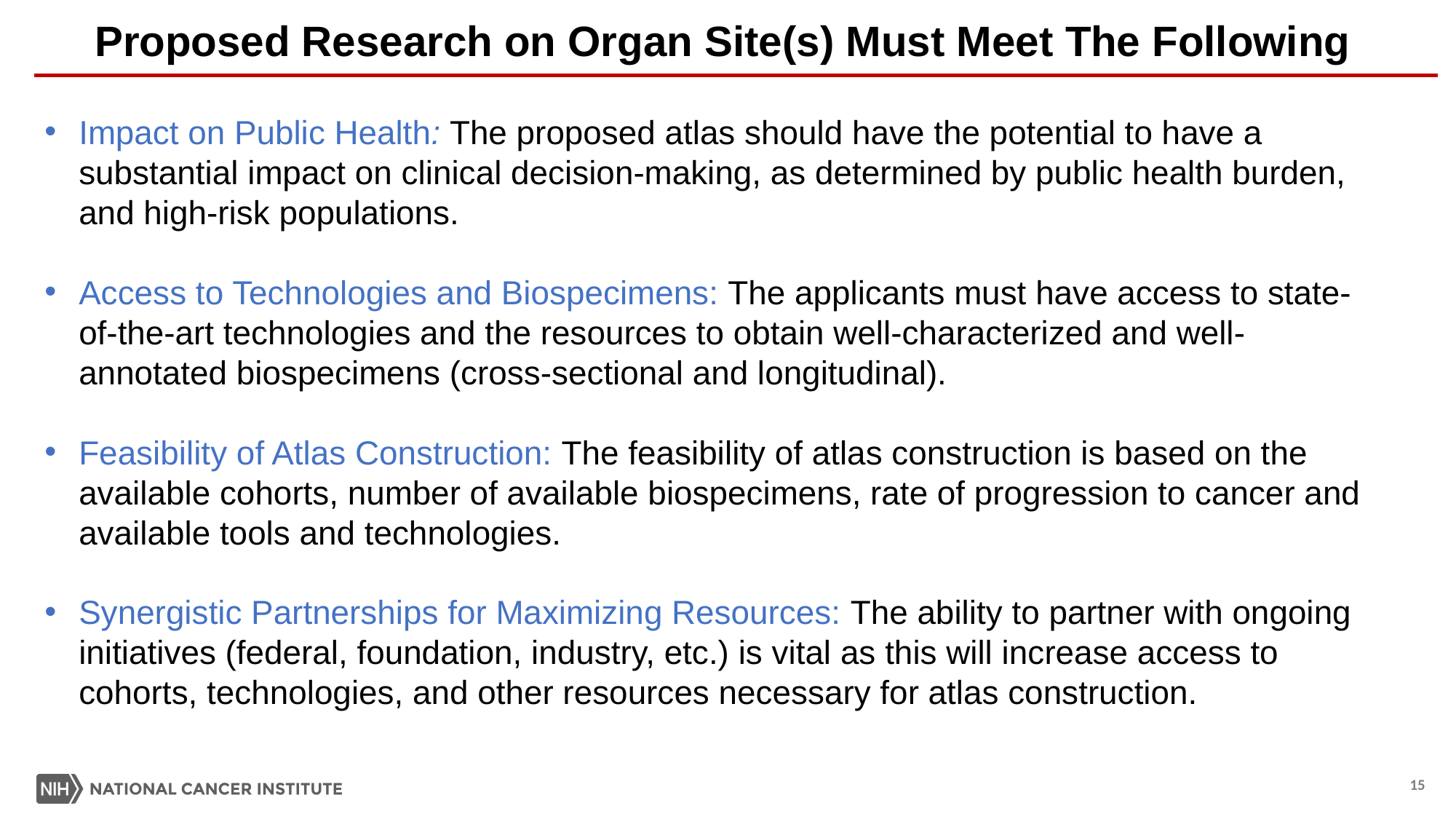

# Proposed Research on Organ Site(s) Must Meet The Following

Impact on Public Health: The proposed atlas should have the potential to have a substantial impact on clinical decision-making, as determined by public health burden, and high-risk populations.

Access to Technologies and Biospecimens: The applicants must have access to state-of-the-art technologies and the resources to obtain well-characterized and well-annotated biospecimens (cross-sectional and longitudinal).

Feasibility of Atlas Construction: The feasibility of atlas construction is based on the available cohorts, number of available biospecimens, rate of progression to cancer and available tools and technologies.

Synergistic Partnerships for Maximizing Resources: The ability to partner with ongoing initiatives (federal, foundation, industry, etc.) is vital as this will increase access to cohorts, technologies, and other resources necessary for atlas construction.